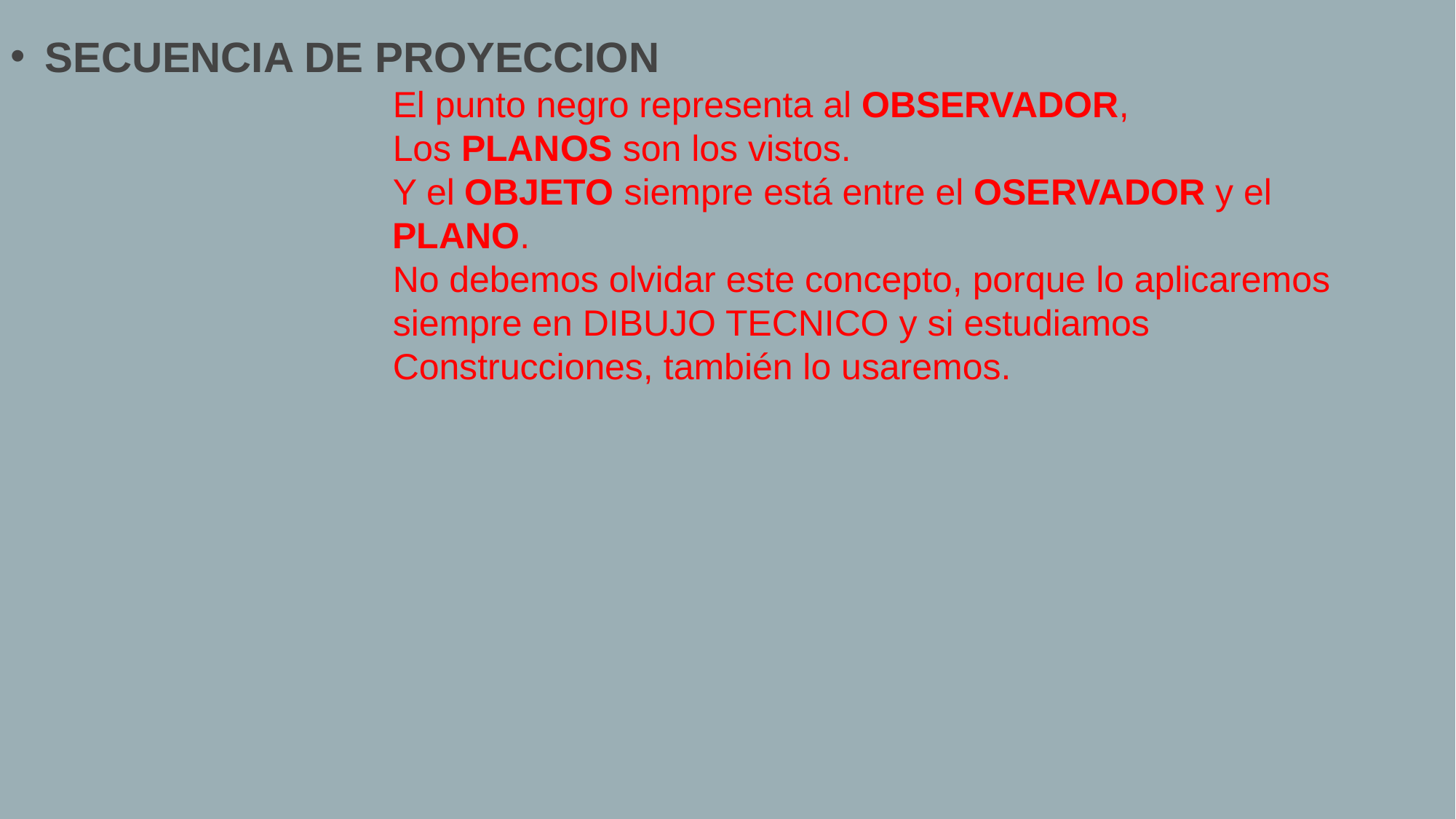

SECUENCIA DE PROYECCION
El punto negro representa al OBSERVADOR,
Los PLANOS son los vistos.
Y el OBJETO siempre está entre el OSERVADOR y el  PLANO.
No debemos olvidar este concepto, porque lo aplicaremos siempre en DIBUJO TECNICO y si estudiamos Construcciones, también lo usaremos.